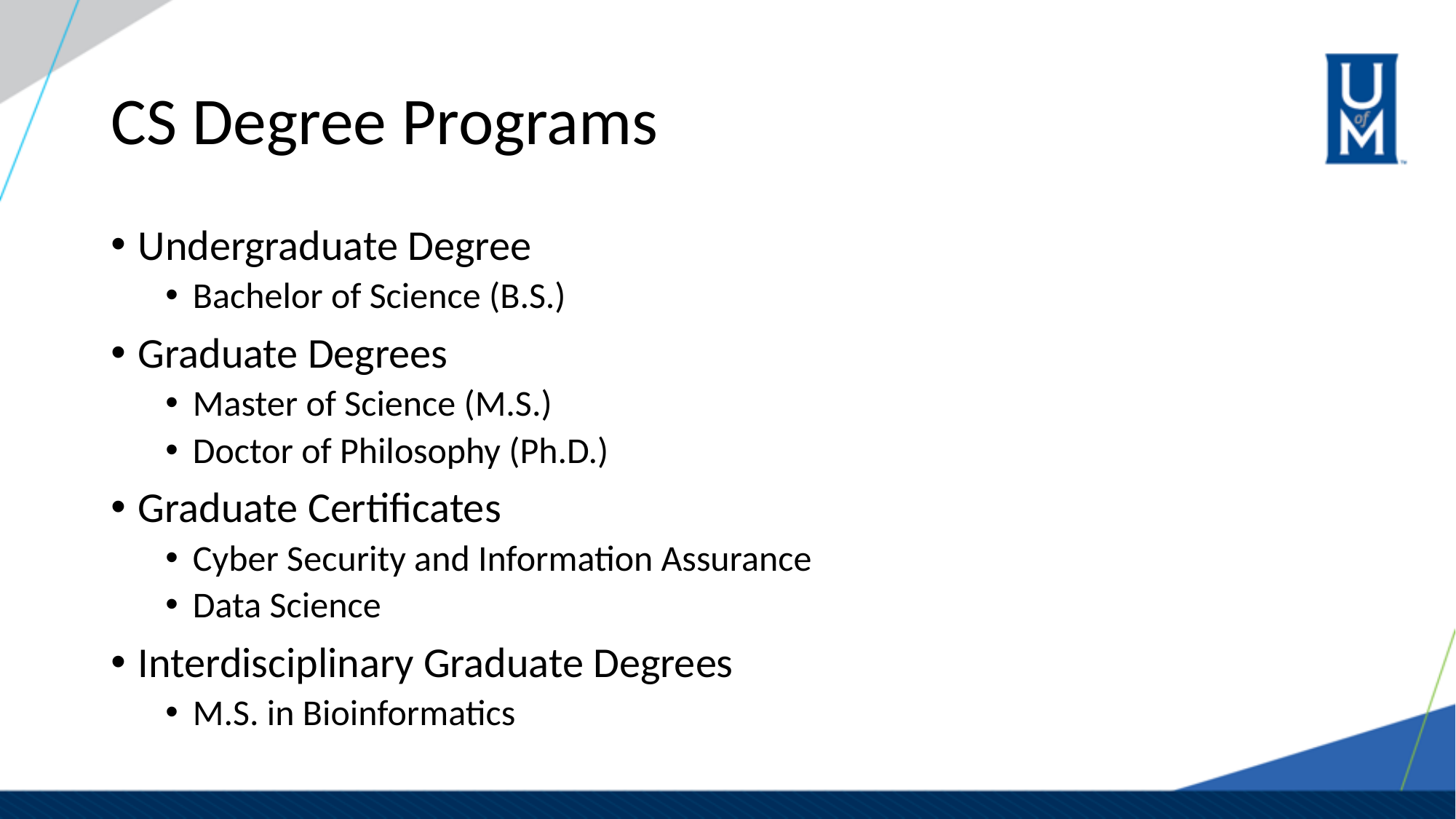

# CS Degree Programs
Undergraduate Degree
Bachelor of Science (B.S.)
Graduate Degrees
Master of Science (M.S.)
Doctor of Philosophy (Ph.D.)
Graduate Certificates
Cyber Security and Information Assurance
Data Science
Interdisciplinary Graduate Degrees
M.S. in Bioinformatics